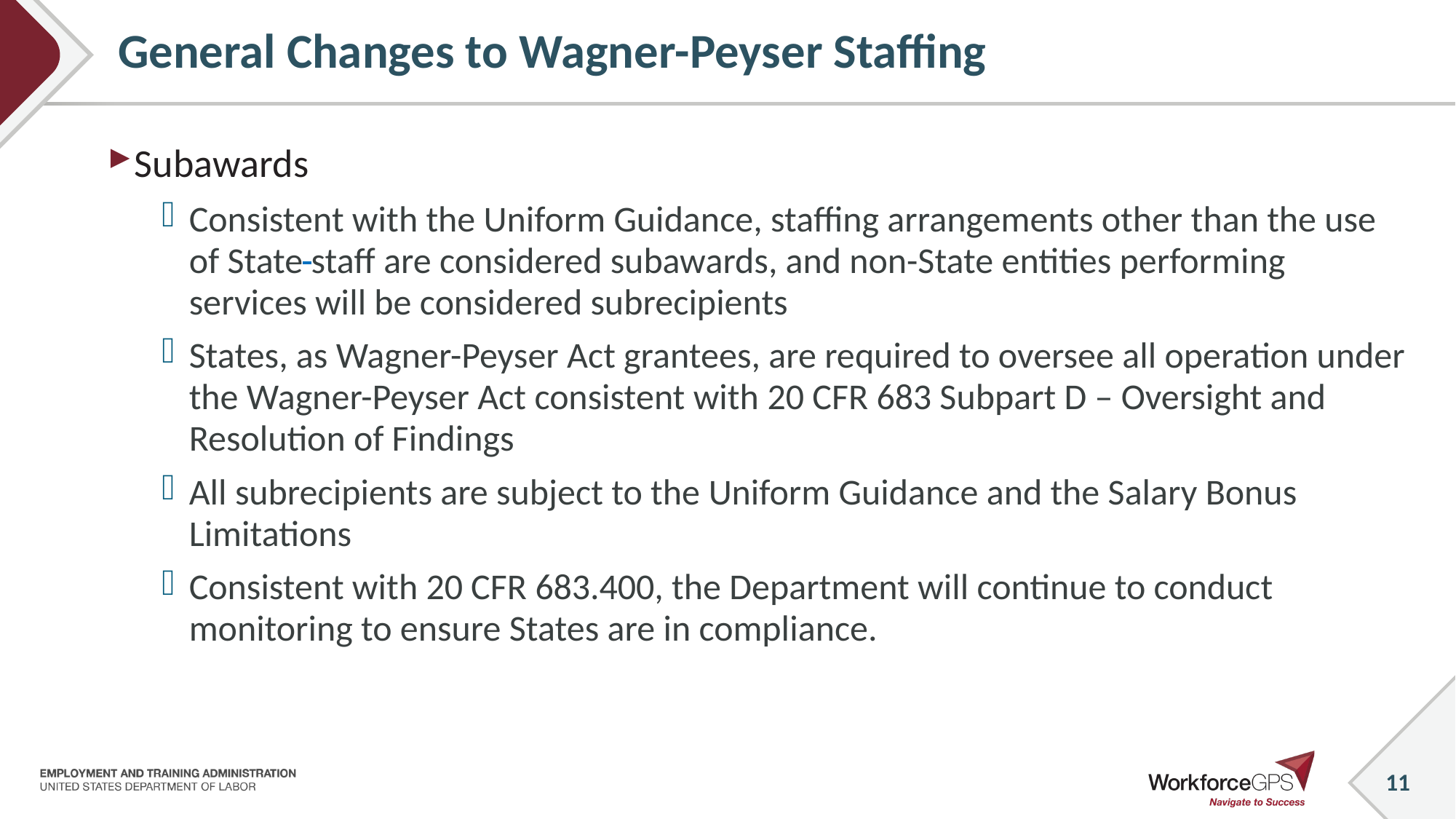

# General Changes to Wagner-Peyser Staffing
Subawards
Consistent with the Uniform Guidance, staffing arrangements other than the use of State staff are considered subawards, and non-State entities performing services will be considered subrecipients
States, as Wagner-Peyser Act grantees, are required to oversee all operation under the Wagner-Peyser Act consistent with 20 CFR 683 Subpart D – Oversight and Resolution of Findings
All subrecipients are subject to the Uniform Guidance and the Salary Bonus Limitations
Consistent with 20 CFR 683.400, the Department will continue to conduct monitoring to ensure States are in compliance.

11